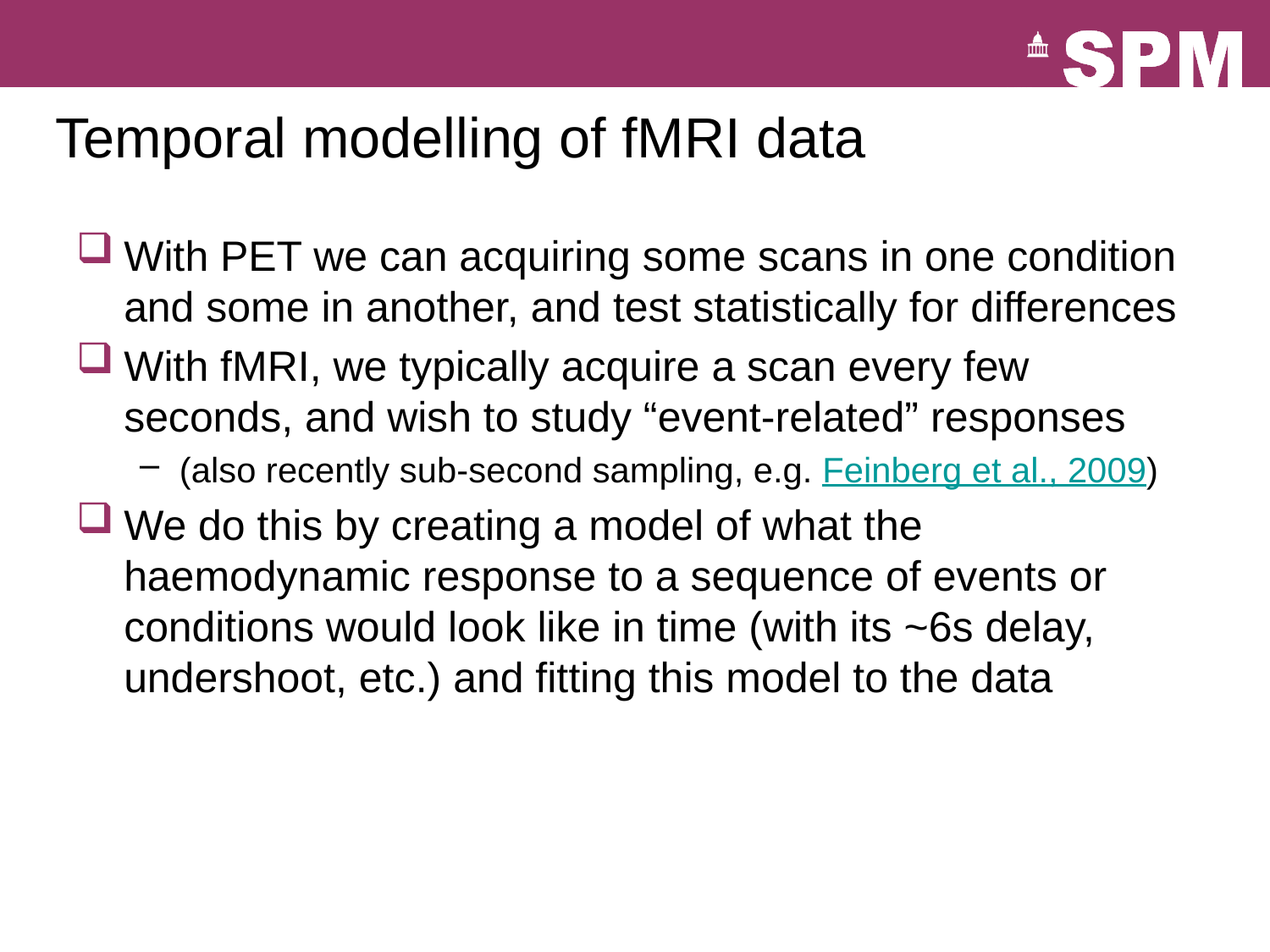

# Temporal modelling of fMRI data
With PET we can acquiring some scans in one condition and some in another, and test statistically for differences
With fMRI, we typically acquire a scan every few seconds, and wish to study “event-related” responses
(also recently sub-second sampling, e.g. Feinberg et al., 2009)
We do this by creating a model of what the haemodynamic response to a sequence of events or conditions would look like in time (with its ~6s delay, undershoot, etc.) and fitting this model to the data